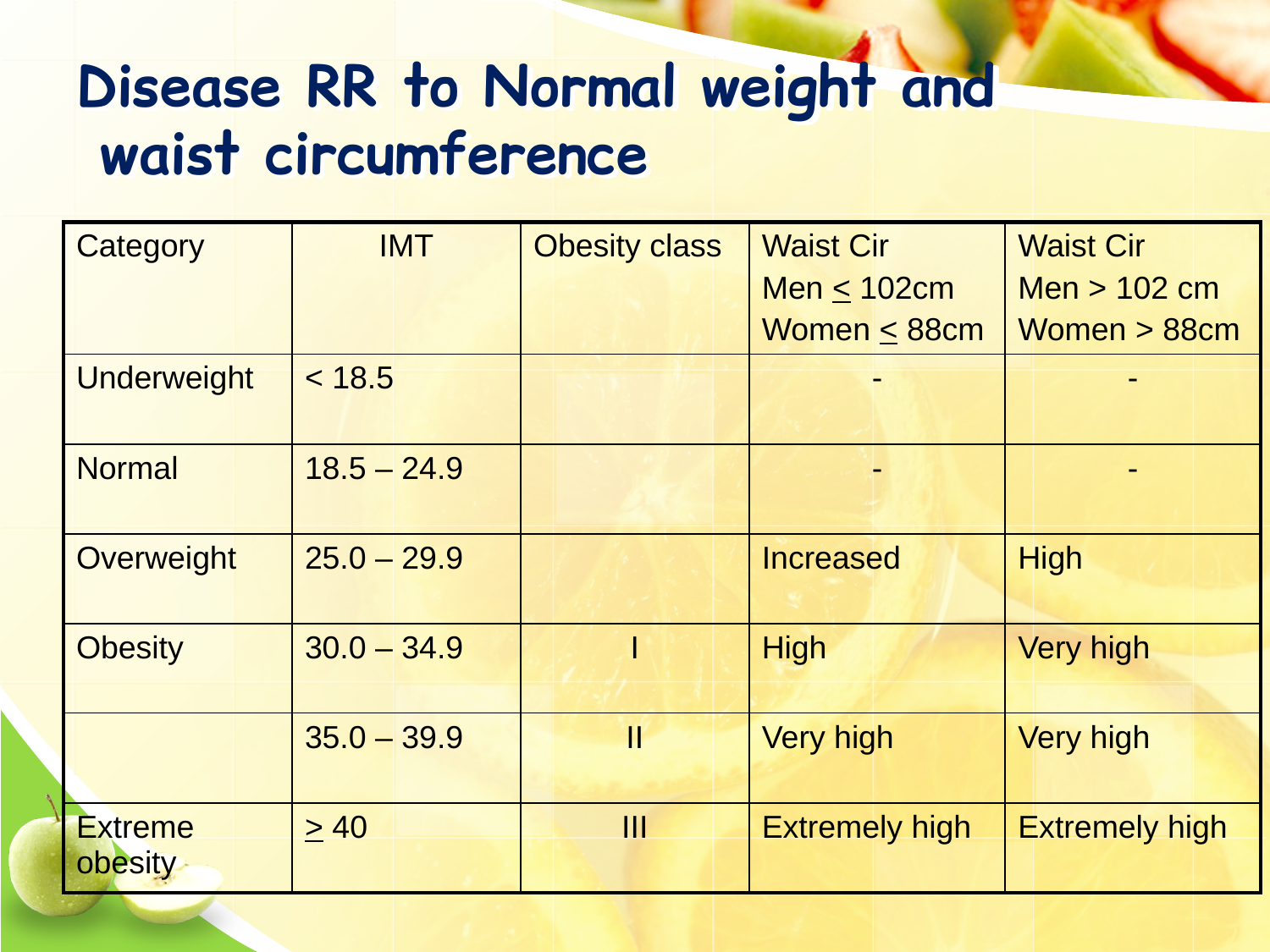

# Disease RR to Normal weight and waist circumference
| Category | IMT | Obesity class | Waist Cir Men < 102cm Women < 88cm | Waist Cir Men > 102 cm Women > 88cm |
| --- | --- | --- | --- | --- |
| Underweight | < 18.5 |  | - | - |
| Normal | 18.5 – 24.9 |  | - | - |
| Overweight | 25.0 – 29.9 |  | Increased | High |
| Obesity | 30.0 – 34.9 | I | High | Very high |
|  | 35.0 – 39.9 | II | Very high | Very high |
| Extreme obesity | > 40 | III | Extremely high | Extremely high |